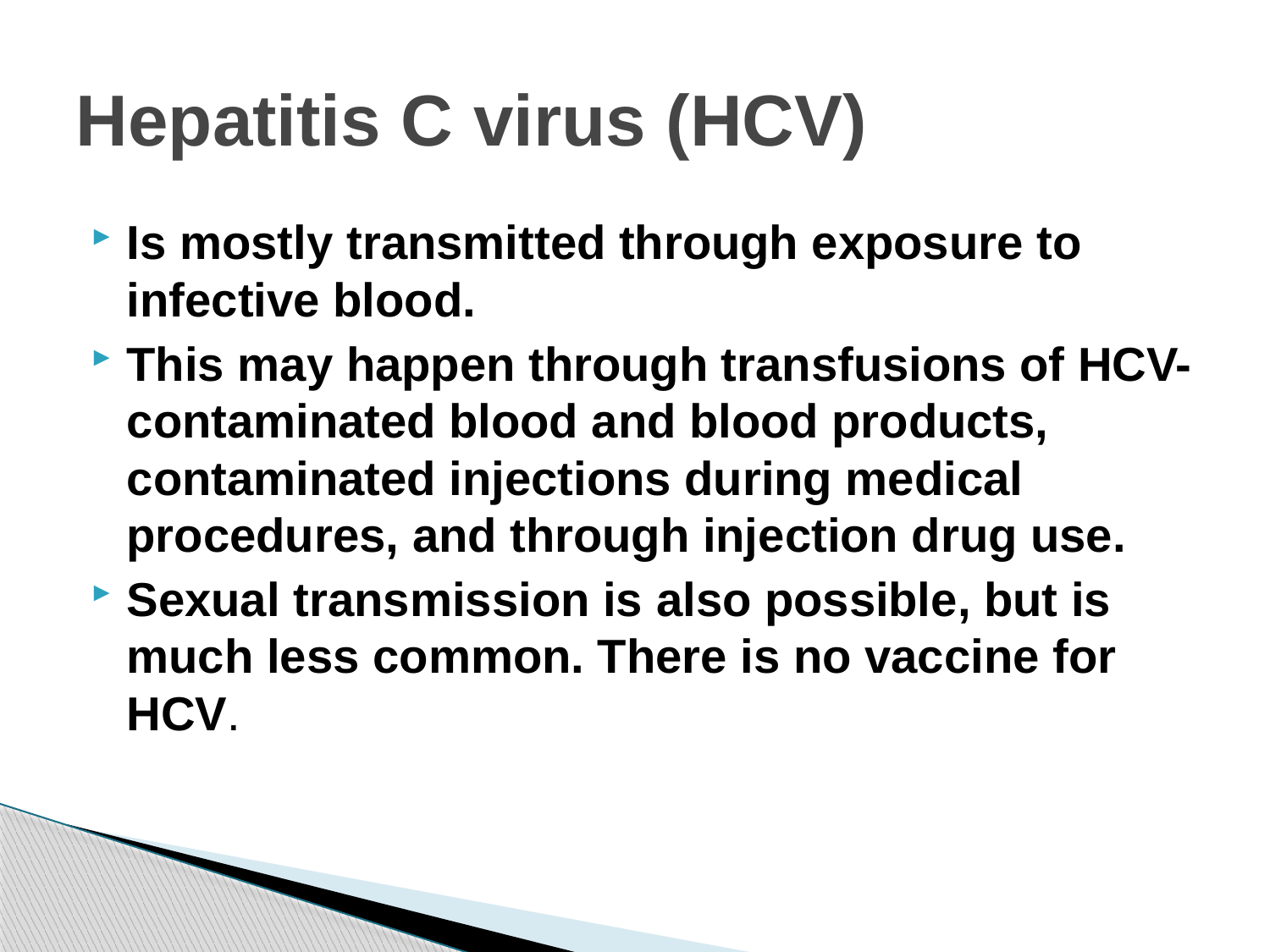

# Hepatitis C virus (HCV)
Is mostly transmitted through exposure to infective blood.
This may happen through transfusions of HCV-contaminated blood and blood products, contaminated injections during medical procedures, and through injection drug use.
Sexual transmission is also possible, but is much less common. There is no vaccine for HCV.